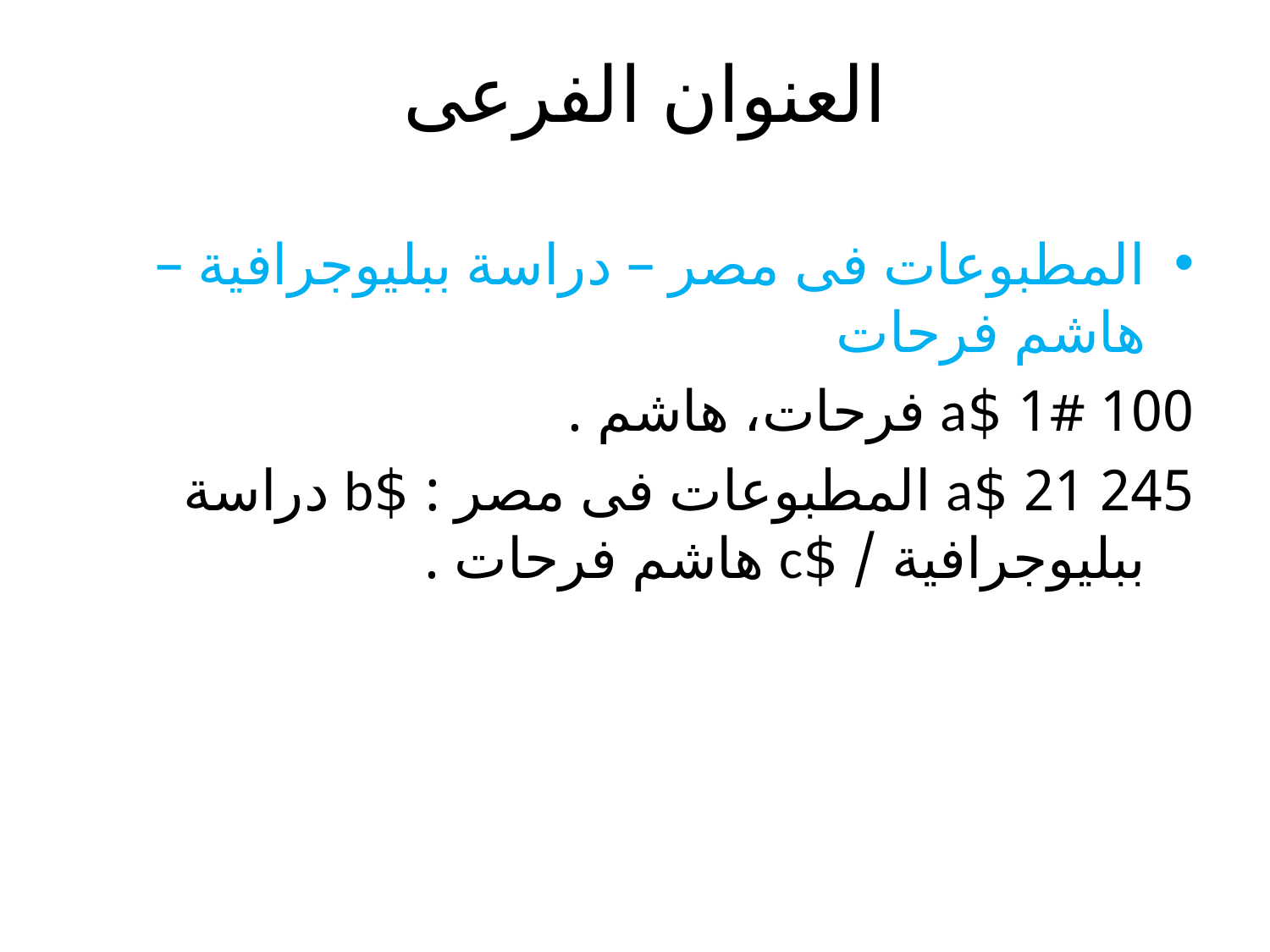

العنوان الفرعى
المطبوعات فى مصر – دراسة ببليوجرافية – هاشم فرحات
100 1# $a فرحات، هاشم .
245 21 $a المطبوعات فى مصر : $b دراسة ببليوجرافية / $c هاشم فرحات .